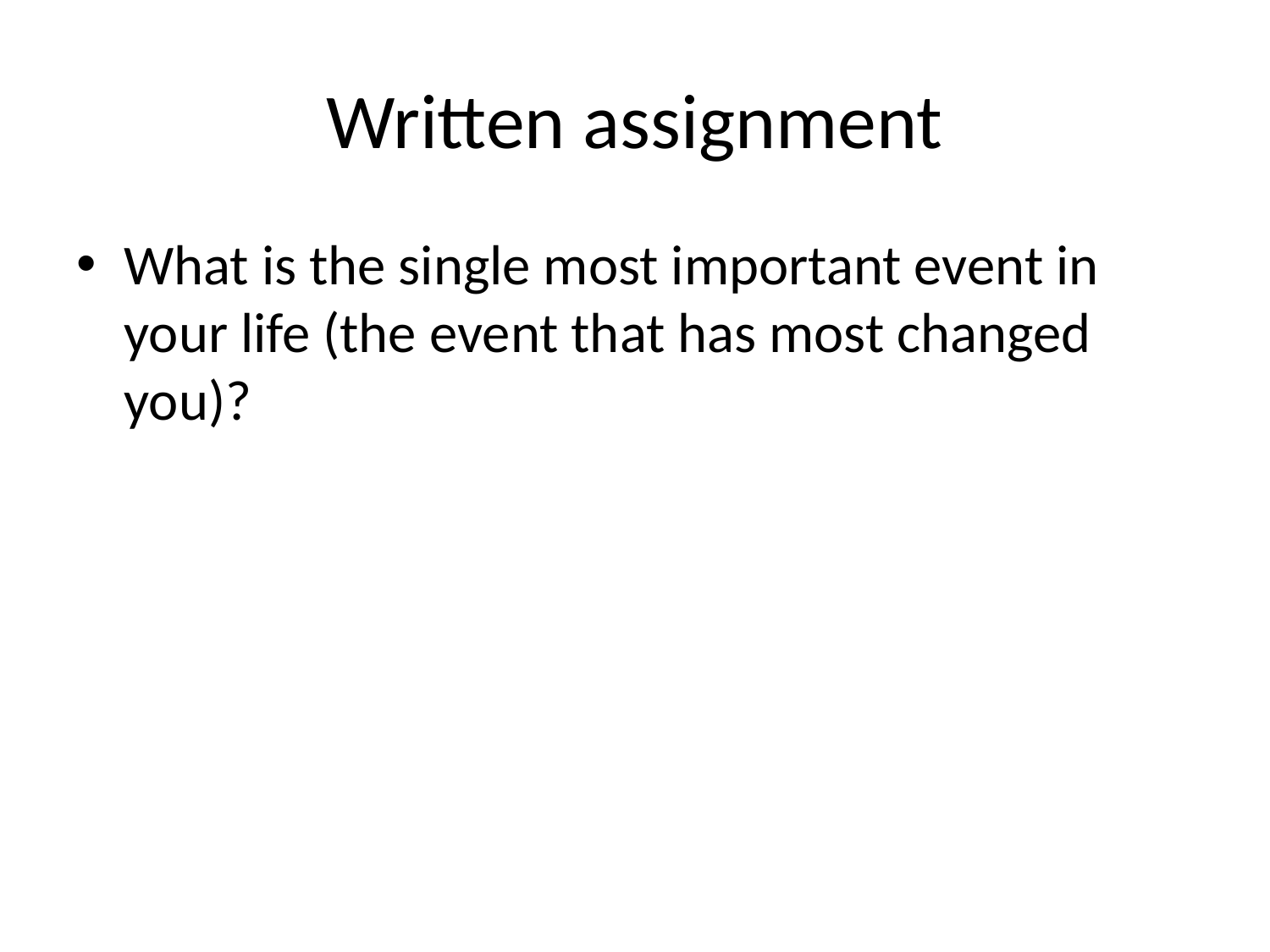

# Written assignment
What is the single most important event in your life (the event that has most changed you)?